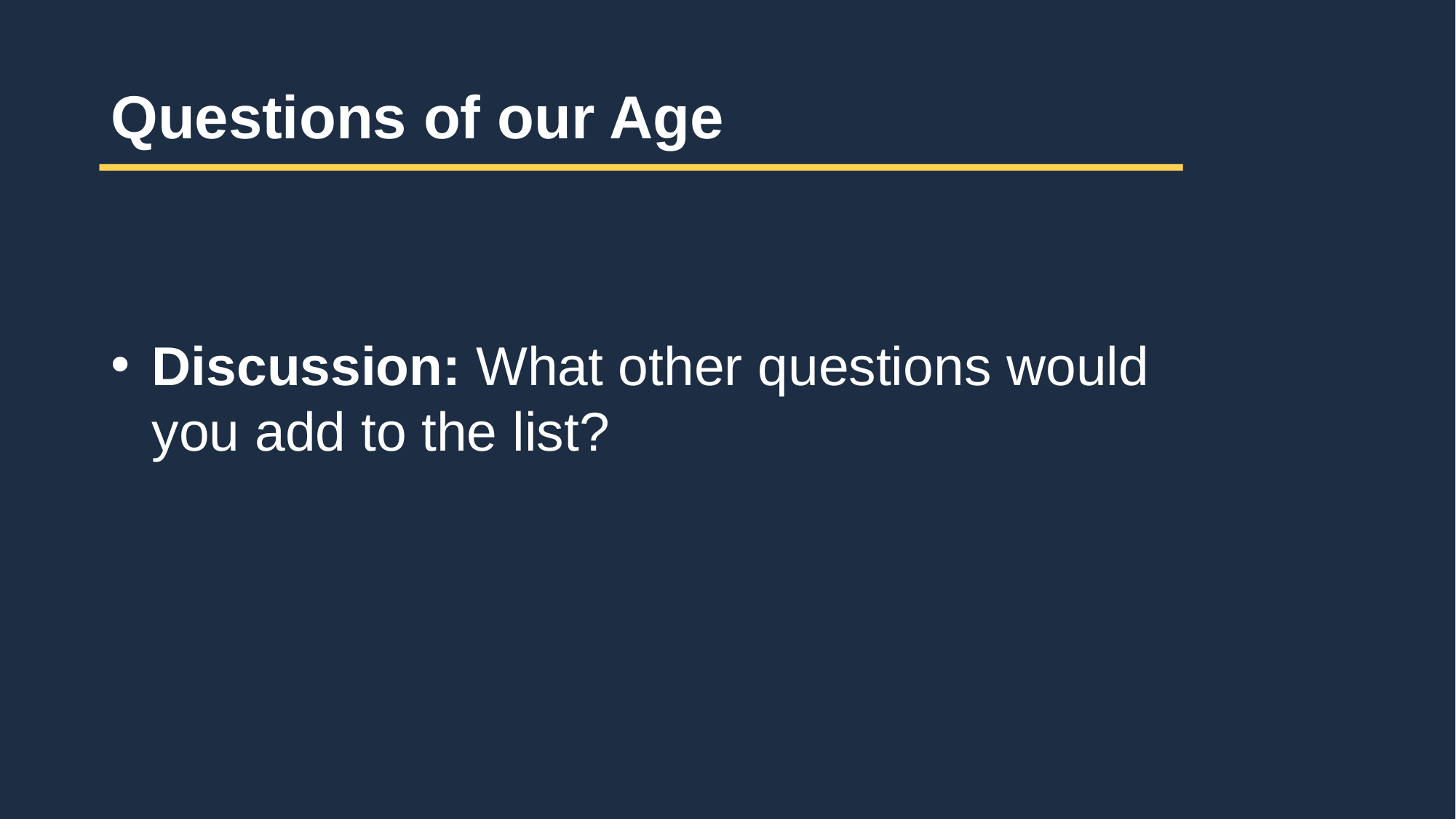

Questions of our Age
Discussion: What other questions would you add to the list?